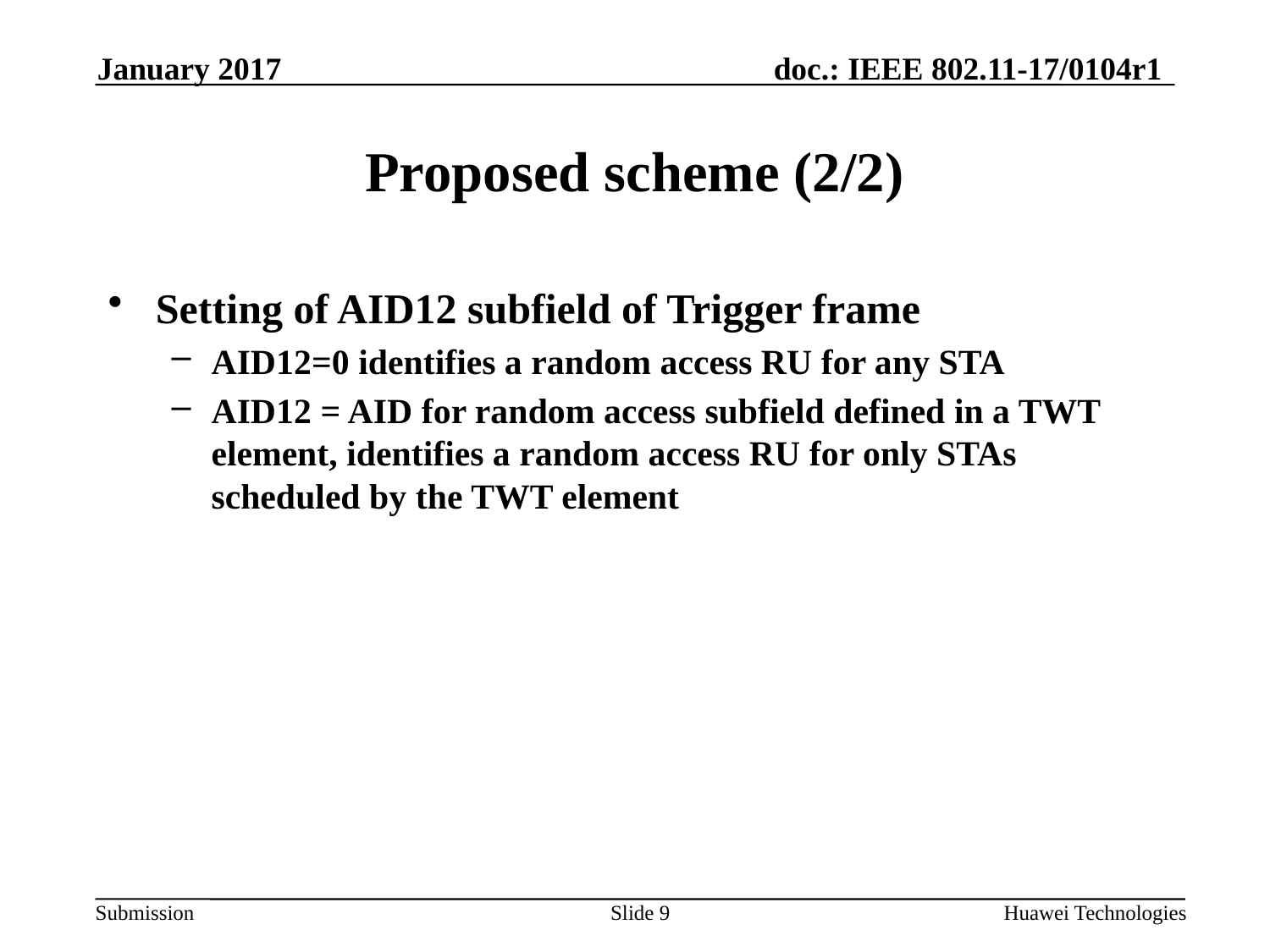

# Proposed scheme (2/2)
Setting of AID12 subfield of Trigger frame
AID12=0 identifies a random access RU for any STA
AID12 = AID for random access subfield defined in a TWT element, identifies a random access RU for only STAs scheduled by the TWT element
Slide 9
Huawei Technologies